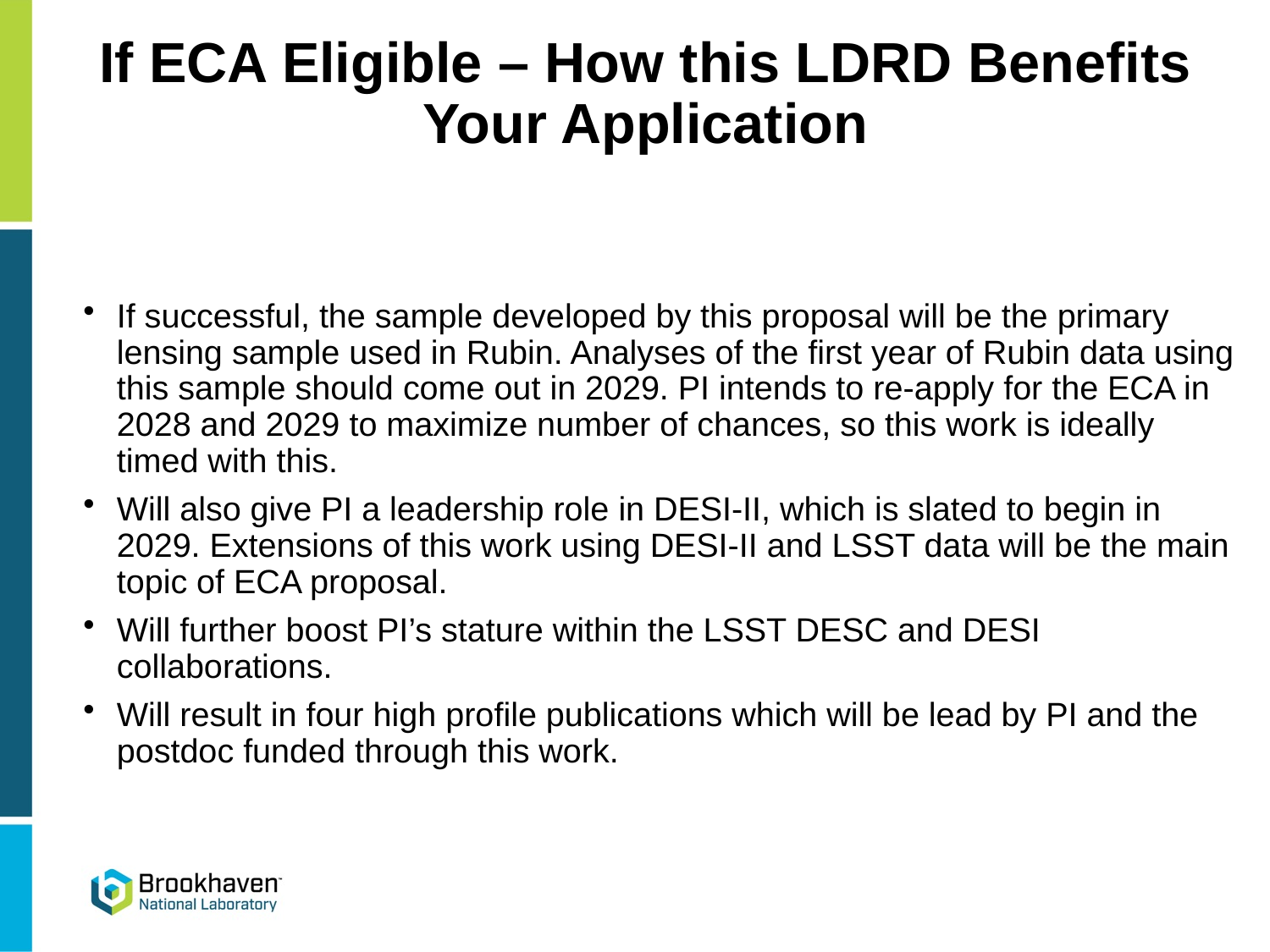

# If ECA Eligible – How this LDRD Benefits Your Application
If successful, the sample developed by this proposal will be the primary lensing sample used in Rubin. Analyses of the first year of Rubin data using this sample should come out in 2029. PI intends to re-apply for the ECA in 2028 and 2029 to maximize number of chances, so this work is ideally timed with this.
Will also give PI a leadership role in DESI-II, which is slated to begin in 2029. Extensions of this work using DESI-II and LSST data will be the main topic of ECA proposal.
Will further boost PI’s stature within the LSST DESC and DESI collaborations.
Will result in four high profile publications which will be lead by PI and the postdoc funded through this work.
8